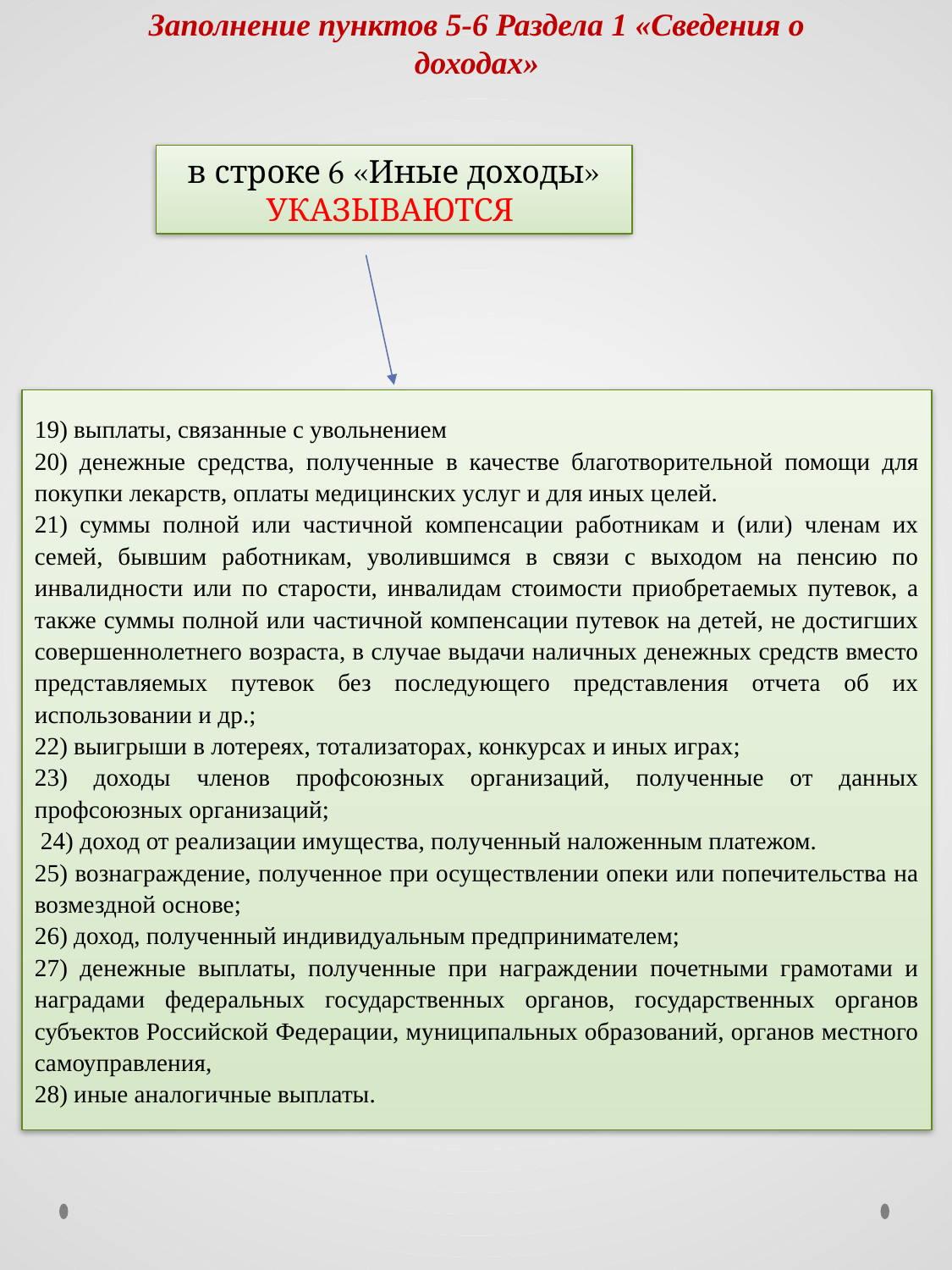

# Заполнение пунктов 5-6 Раздела 1 «Сведения о доходах»
в строке 6 «Иные доходы» УКАЗЫВАЮТСЯ
19) выплаты, связанные с увольнением
20) денежные средства, полученные в качестве благотворительной помощи для покупки лекарств, оплаты медицинских услуг и для иных целей.
21) суммы полной или частичной компенсации работникам и (или) членам их семей, бывшим работникам, уволившимся в связи с выходом на пенсию по инвалидности или по старости, инвалидам стоимости приобретаемых путевок, а также суммы полной или частичной компенсации путевок на детей, не достигших совершеннолетнего возраста, в случае выдачи наличных денежных средств вместо представляемых путевок без последующего представления отчета об их использовании и др.;
22) выигрыши в лотереях, тотализаторах, конкурсах и иных играх;
23) доходы членов профсоюзных организаций, полученные от данных профсоюзных организаций;
 24) доход от реализации имущества, полученный наложенным платежом.
25) вознаграждение, полученное при осуществлении опеки или попечительства на возмездной основе;
26) доход, полученный индивидуальным предпринимателем;
27) денежные выплаты, полученные при награждении почетными грамотами и наградами федеральных государственных органов, государственных органов субъектов Российской Федерации, муниципальных образований, органов местного самоуправления,
28) иные аналогичные выплаты.